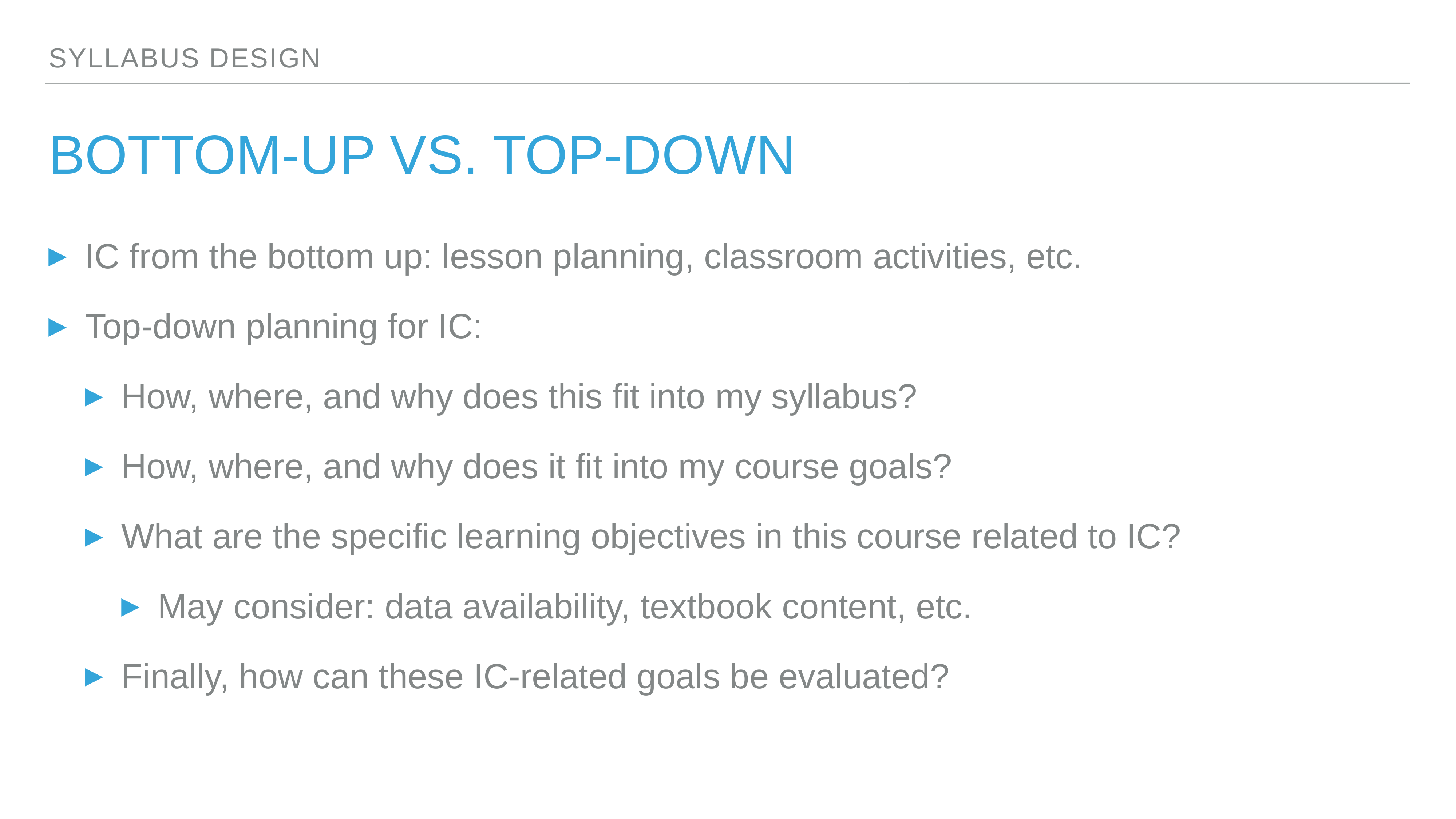

6
syllabus design
# Bottom-up vs. top-down
IC from the bottom up: lesson planning, classroom activities, etc.
Top-down planning for IC:
How, where, and why does this fit into my syllabus?
How, where, and why does it fit into my course goals?
What are the specific learning objectives in this course related to IC?
May consider: data availability, textbook content, etc.
Finally, how can these IC-related goals be evaluated?